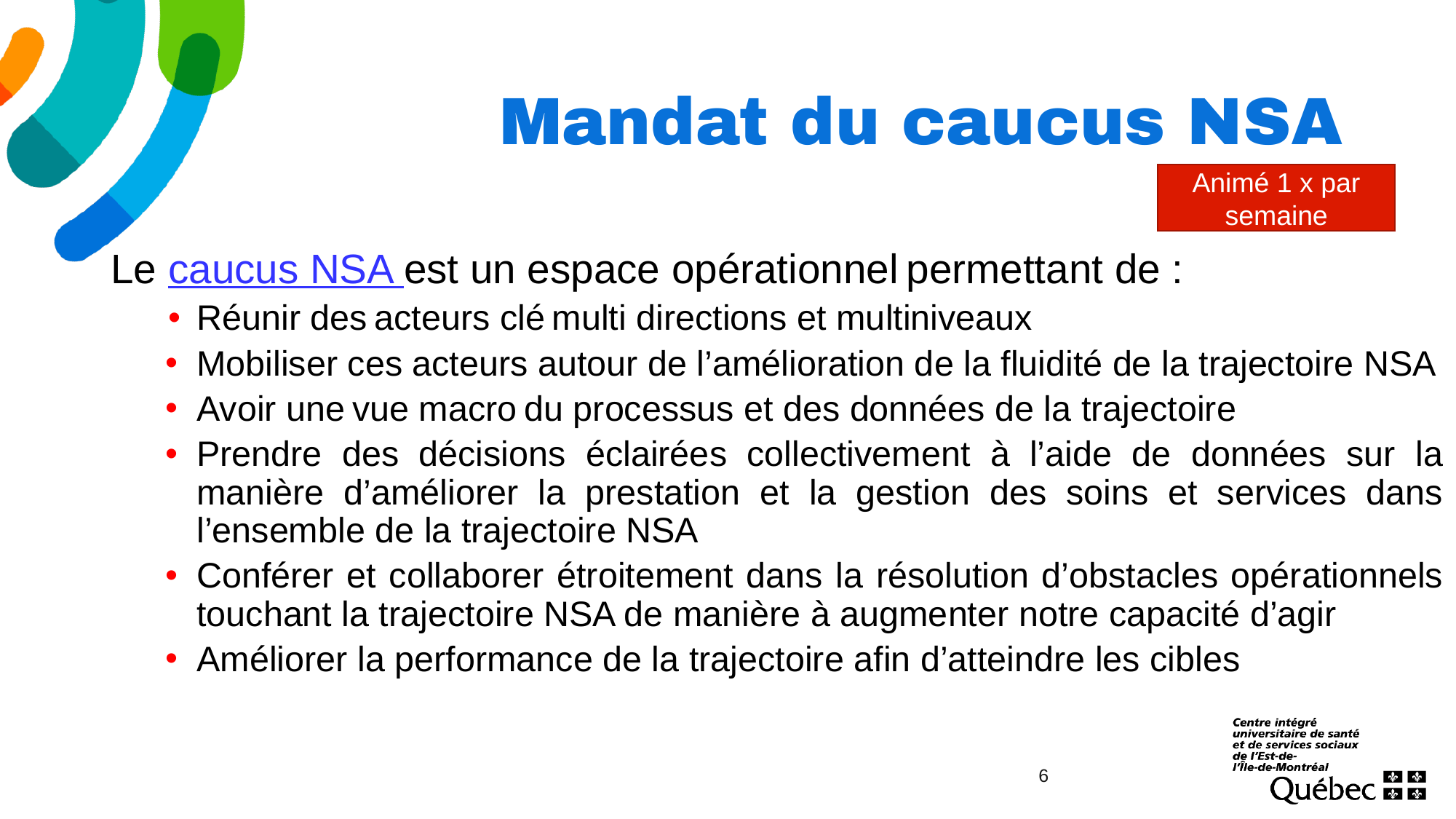

# Mandat du caucus NSA
Animé 1 x par semaine
Le caucus NSA est un espace opérationnel permettant de : ​
Réunir des acteurs clé multi directions et multiniveaux​
Mobiliser ces acteurs autour de l’amélioration de la fluidité de la trajectoire NSA
Avoir une vue macro du processus et des données de la trajectoire
Prendre des décisions éclairées collectivement à l’aide de données sur la manière d’améliorer la prestation et la gestion des soins et services dans l’ensemble de la trajectoire NSA
Conférer et collaborer étroitement dans la résolution d’obstacles opérationnels touchant la trajectoire NSA de manière à augmenter notre capacité d’agir
Améliorer la performance de la trajectoire afin d’atteindre les cibles
6